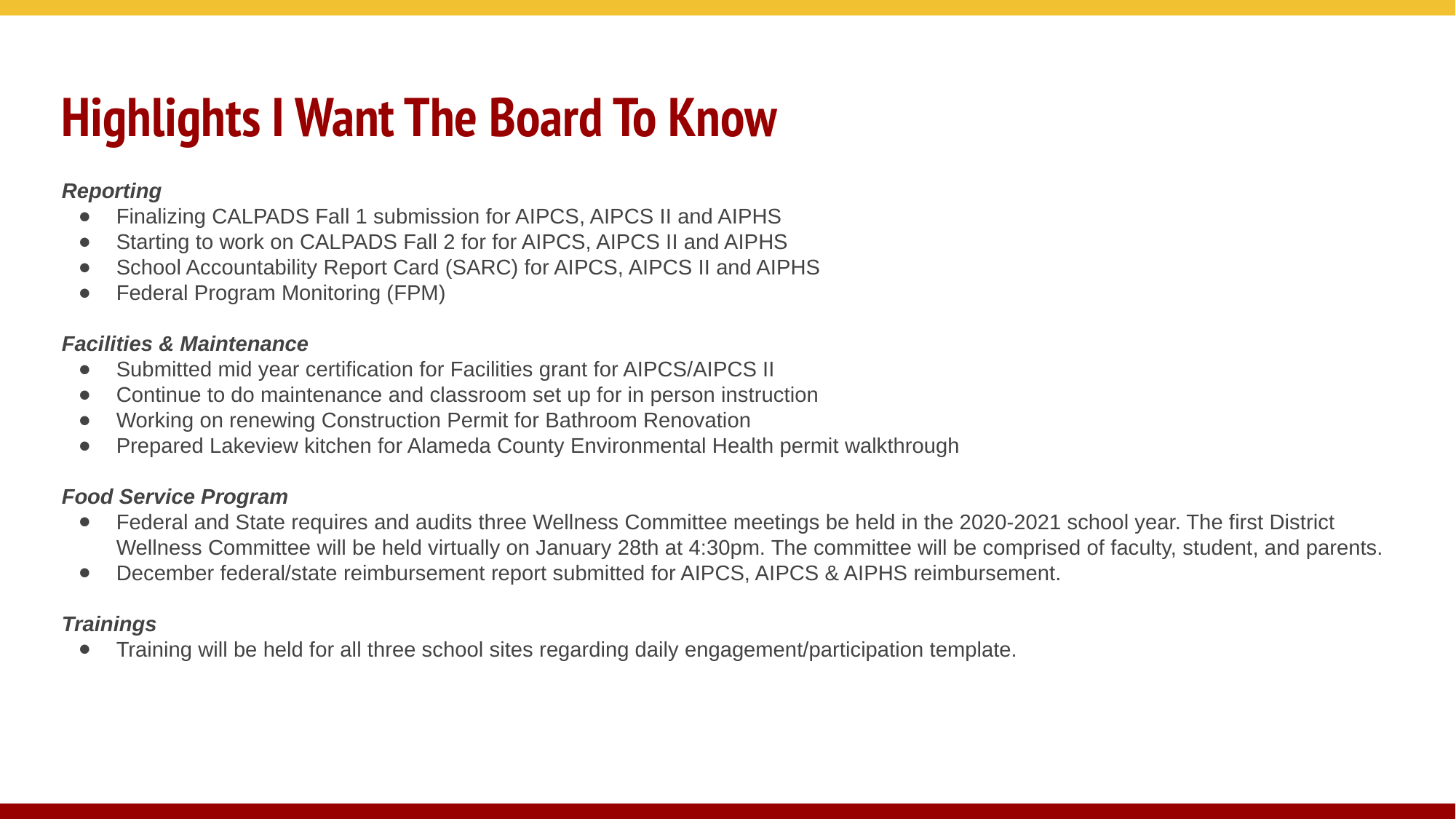

# Highlights I Want The Board To Know

Reporting
Finalizing CALPADS Fall 1 submission for AIPCS, AIPCS II and AIPHS
Starting to work on CALPADS Fall 2 for for AIPCS, AIPCS II and AIPHS
School Accountability Report Card (SARC) for AIPCS, AIPCS II and AIPHS
Federal Program Monitoring (FPM)

Facilities & Maintenance
Submitted mid year certification for Facilities grant for AIPCS/AIPCS II
Continue to do maintenance and classroom set up for in person instruction
Working on renewing Construction Permit for Bathroom Renovation
Prepared Lakeview kitchen for Alameda County Environmental Health permit walkthrough

Food Service Program
Federal and State requires and audits three Wellness Committee meetings be held in the 2020-2021 school year. The first District Wellness Committee will be held virtually on January 28th at 4:30pm. The committee will be comprised of faculty, student, and parents.
December federal/state reimbursement report submitted for AIPCS, AIPCS & AIPHS reimbursement.

Trainings
Training will be held for all three school sites regarding daily engagement/participation template.